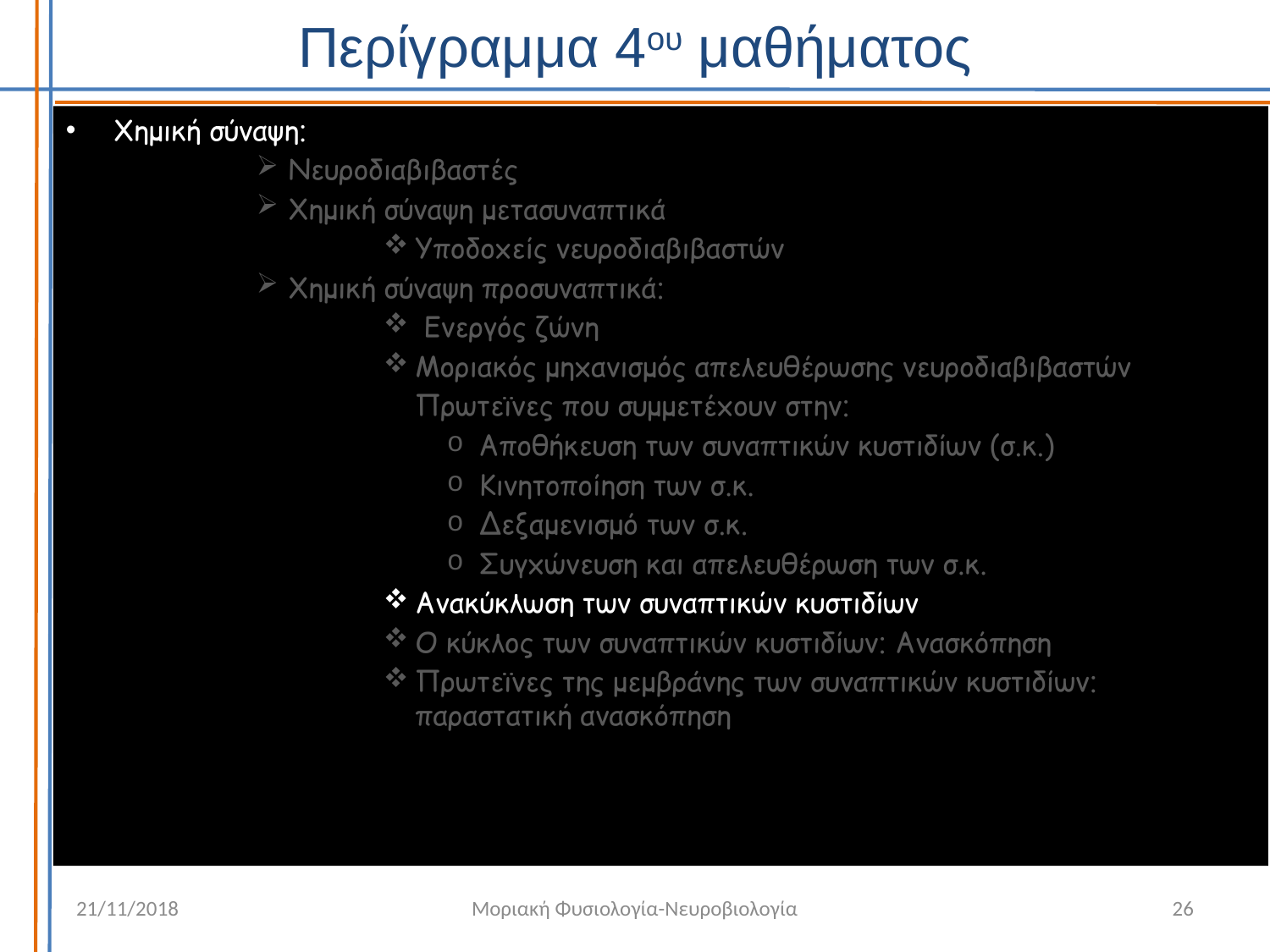

# Περίγραμμα 4ου μαθήματος
Χημική σύναψη:
Νευροδιαβιβαστές
Χημική σύναψη μετασυναπτικά
Υποδοχείς νευροδιαβιβαστών
Χημική σύναψη προσυναπτικά:
 Ενεργός ζώνη
Μοριακός μηχανισμός απελευθέρωσης νευροδιαβιβαστών
	Πρωτεϊνες που συμμετέχουν στην:
Αποθήκευση των συναπτικών κυστιδίων (σ.κ.)
Κινητοποίηση των σ.κ.
Δεξαμενισμό των σ.κ.
Συγχώνευση και απελευθέρωση των σ.κ.
Ανακύκλωση των συναπτικών κυστιδίων
Ο κύκλος των συναπτικών κυστιδίων: Ανασκόπηση
Πρωτεϊνες της μεμβράνης των συναπτικών κυστιδίων: παραστατική ανασκόπηση

21/11/2018
Μοριακή Φυσιολογία-Νευροβιολογία
26